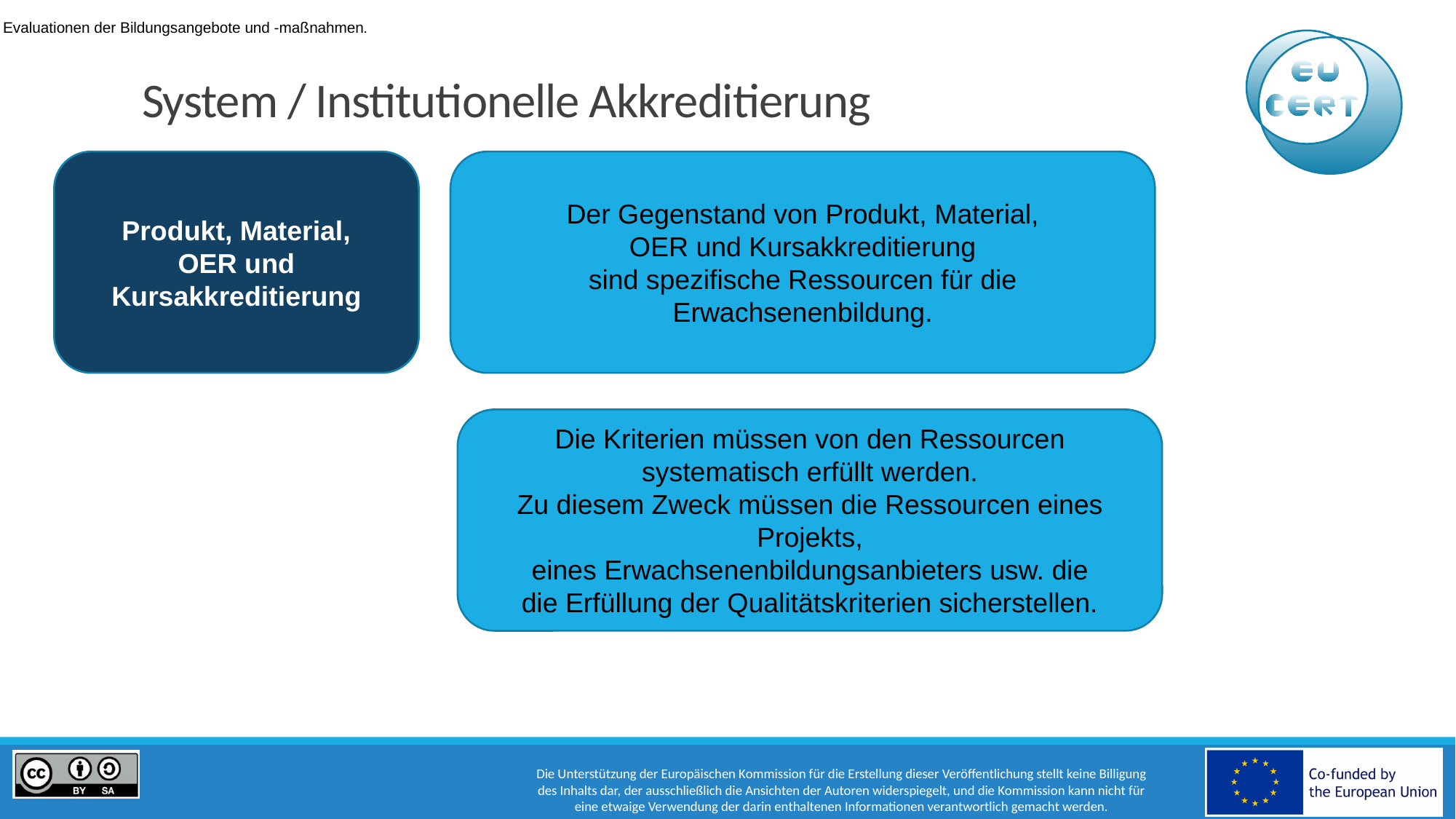

Evaluationen der Bildungsangebote und -maßnahmen.
# System / Institutionelle Akkreditierung
Produkt, Material,
OER und Kursakkreditierung
Der Gegenstand von Produkt, Material,
OER und Kursakkreditierung
sind spezifische Ressourcen für die Erwachsenenbildung.
Die Kriterien müssen von den Ressourcen systematisch erfüllt werden.
Zu diesem Zweck müssen die Ressourcen eines Projekts,
eines Erwachsenenbildungsanbieters usw. die
die Erfüllung der Qualitätskriterien sicherstellen.